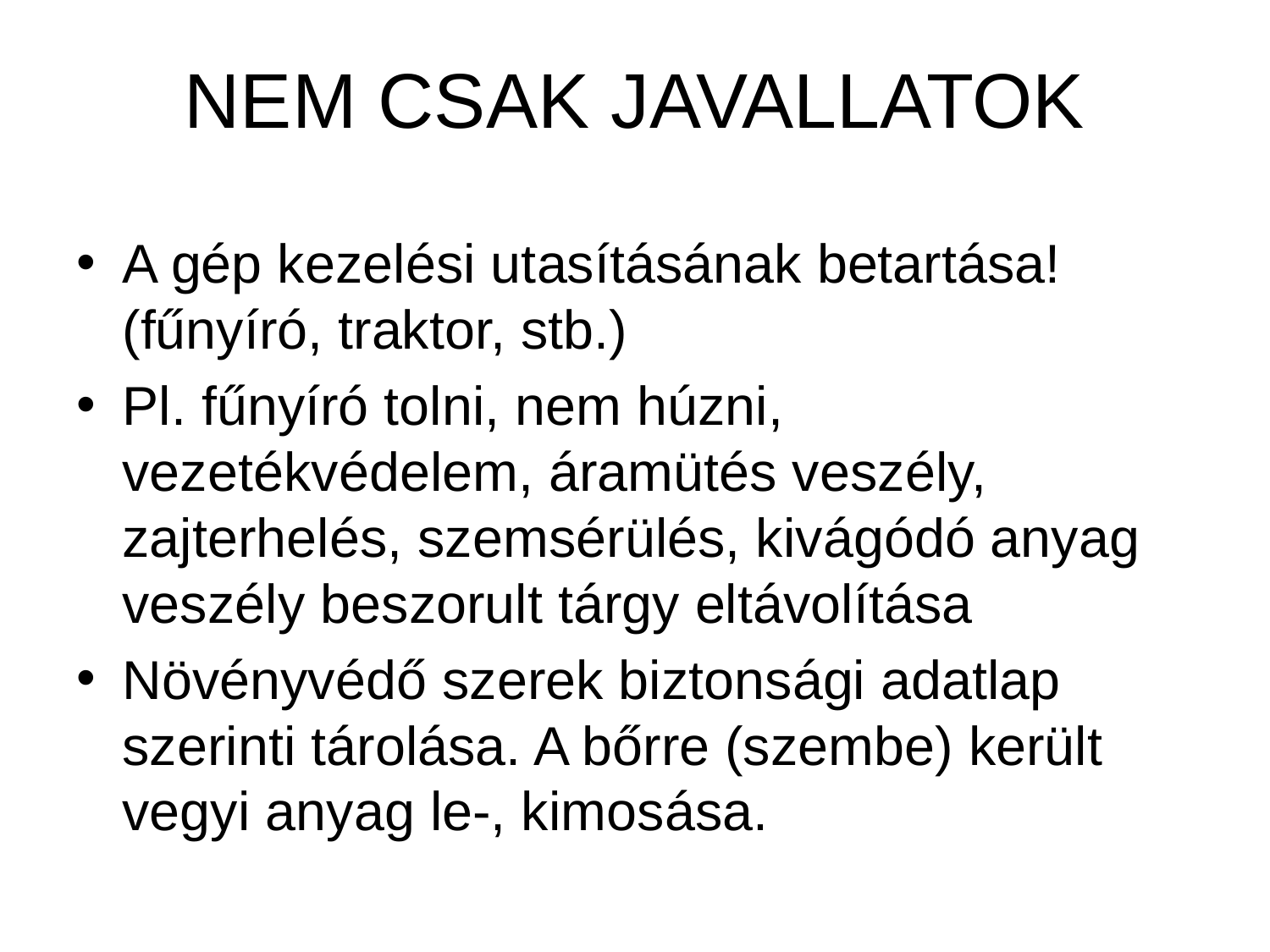

# NEM CSAK JAVALLATOK
A gép kezelési utasításának betartása! (fűnyíró, traktor, stb.)
Pl. fűnyíró tolni, nem húzni, vezetékvédelem, áramütés veszély, zajterhelés, szemsérülés, kivágódó anyag veszély beszorult tárgy eltávolítása
Növényvédő szerek biztonsági adatlap szerinti tárolása. A bőrre (szembe) került vegyi anyag le-, kimosása.